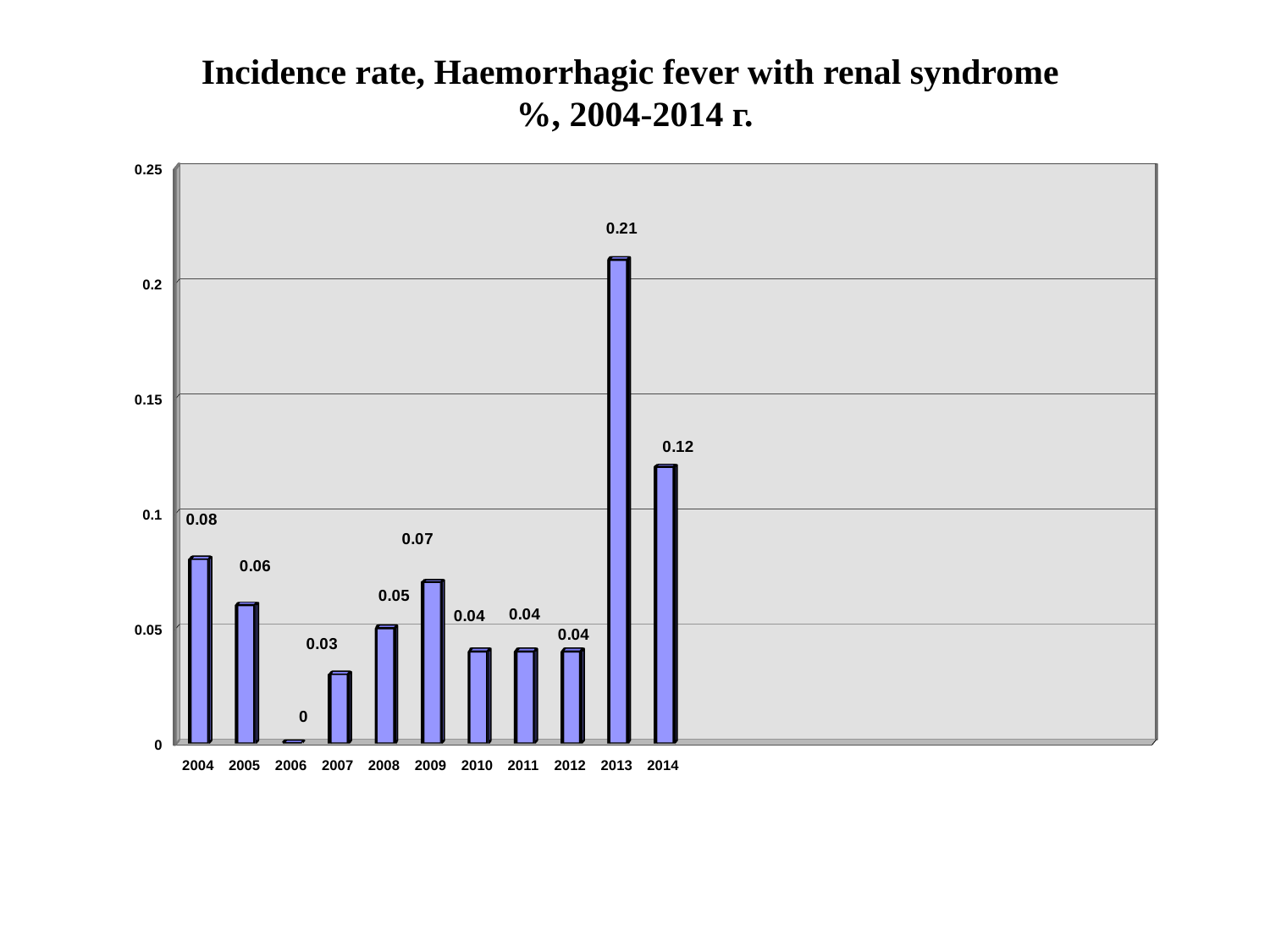

# Incidence rate, Haemorrhagic fever with renal syndrome %, 2004-2014 г.

[unsupported chart]